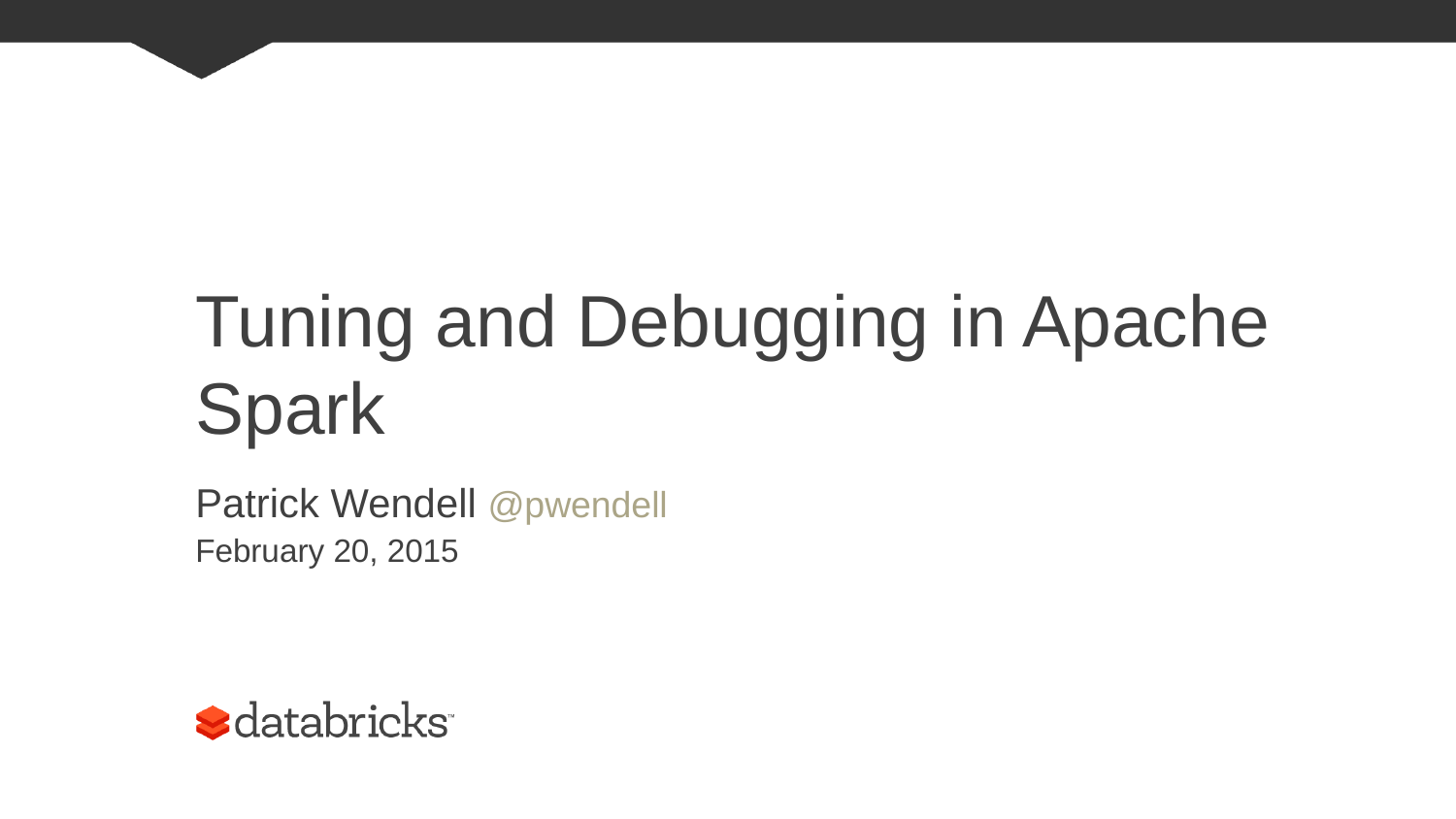

# Tuning and Debugging in Apache Spark
Patrick Wendell @pwendell
February 20, 2015